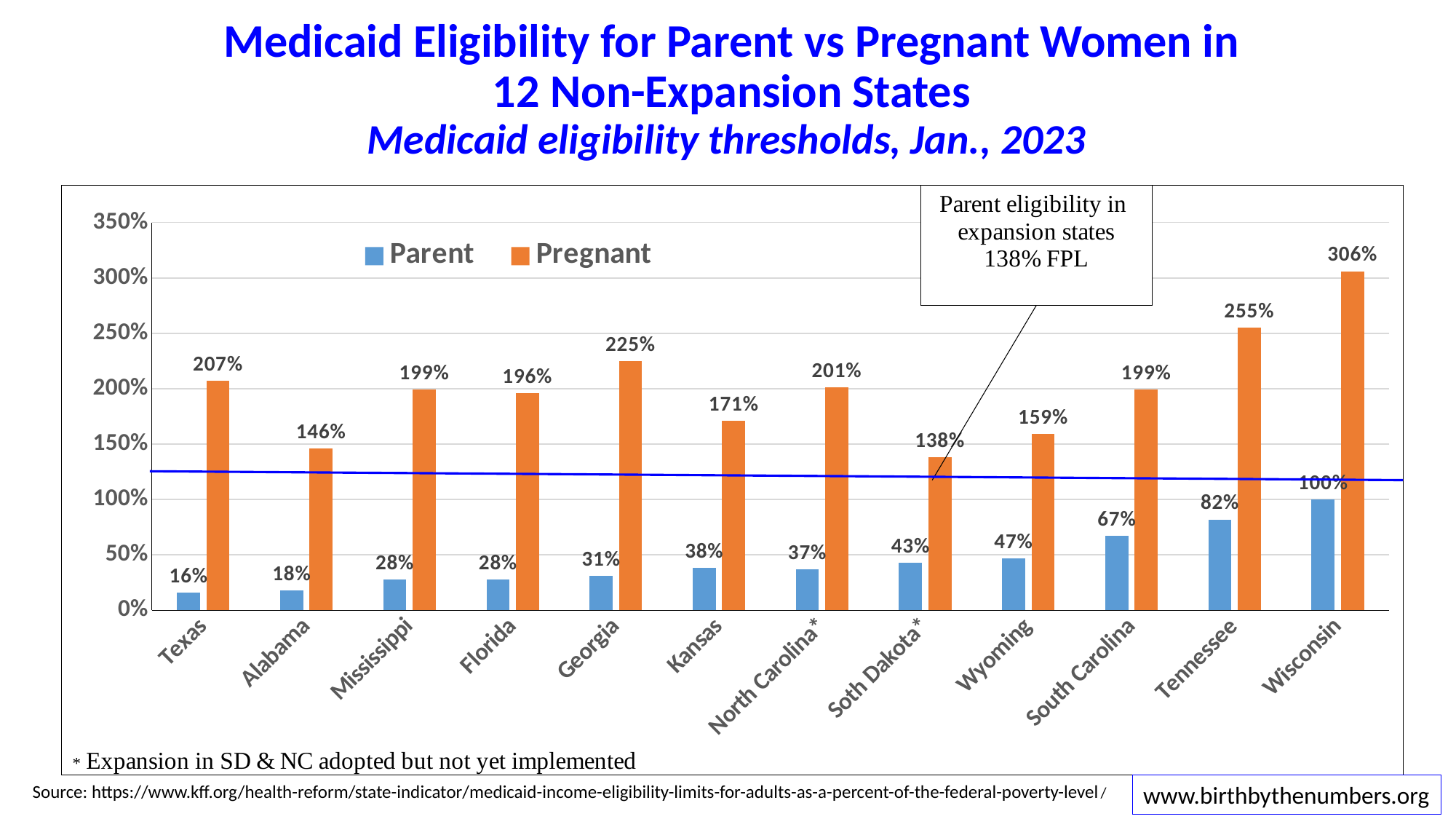

# Medicaid Eligibility for Parent vs Pregnant Women in 12 Non-Expansion States Medicaid eligibility thresholds, Jan., 2023

### Chart

| Category | Parent  | Pregnant |
|---|---|---|
| Texas | 0.16 | 2.07 |
| Alabama | 0.18 | 1.46 |
| Mississippi | 0.28 | 1.99 |
| Florida | 0.28 | 1.96 |
| Georgia | 0.31 | 2.25 |
| Kansas | 0.38 | 1.71 |
| North Carolina* | 0.37 | 2.01 |
| Soth Dakota* | 0.43 | 1.38 |
| Wyoming | 0.47 | 1.59 |
| South Carolina | 0.67 | 1.99 |
| Tennessee | 0.82 | 2.55 |
| Wisconsin | 1.0 | 3.06 |
Source: https://www.kff.org/health-reform/state-indicator/medicaid-income-eligibility-limits-for-adults-as-a-percent-of-the-federal-poverty-level/
www.birthbythenumbers.org